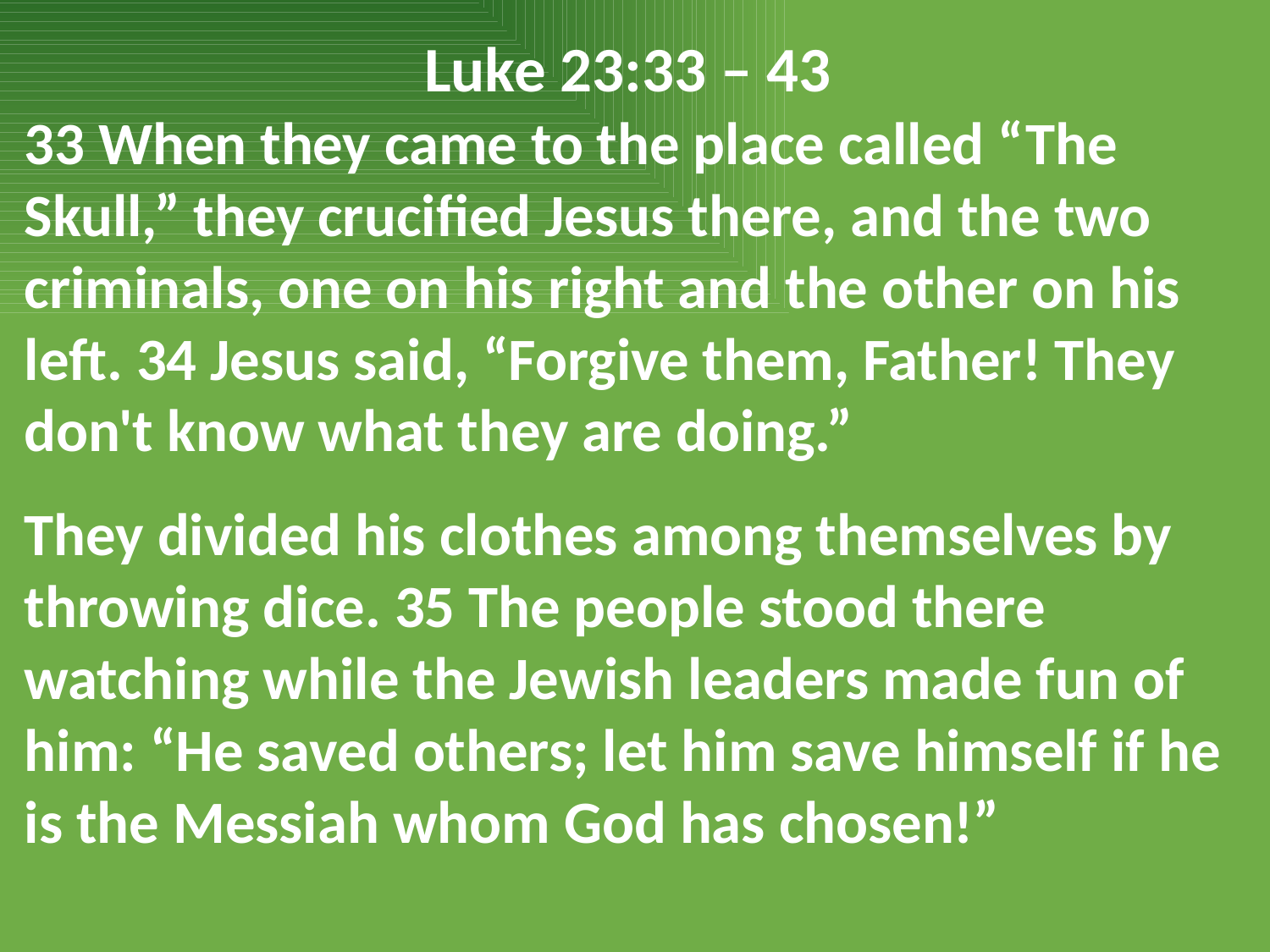

Luke 23:33 – 43
33 When they came to the place called “The Skull,” they crucified Jesus there, and the two criminals, one on his right and the other on his left. 34 Jesus said, “Forgive them, Father! They don't know what they are doing.”

They divided his clothes among themselves by throwing dice. 35 The people stood there watching while the Jewish leaders made fun of him: “He saved others; let him save himself if he is the Messiah whom God has chosen!”